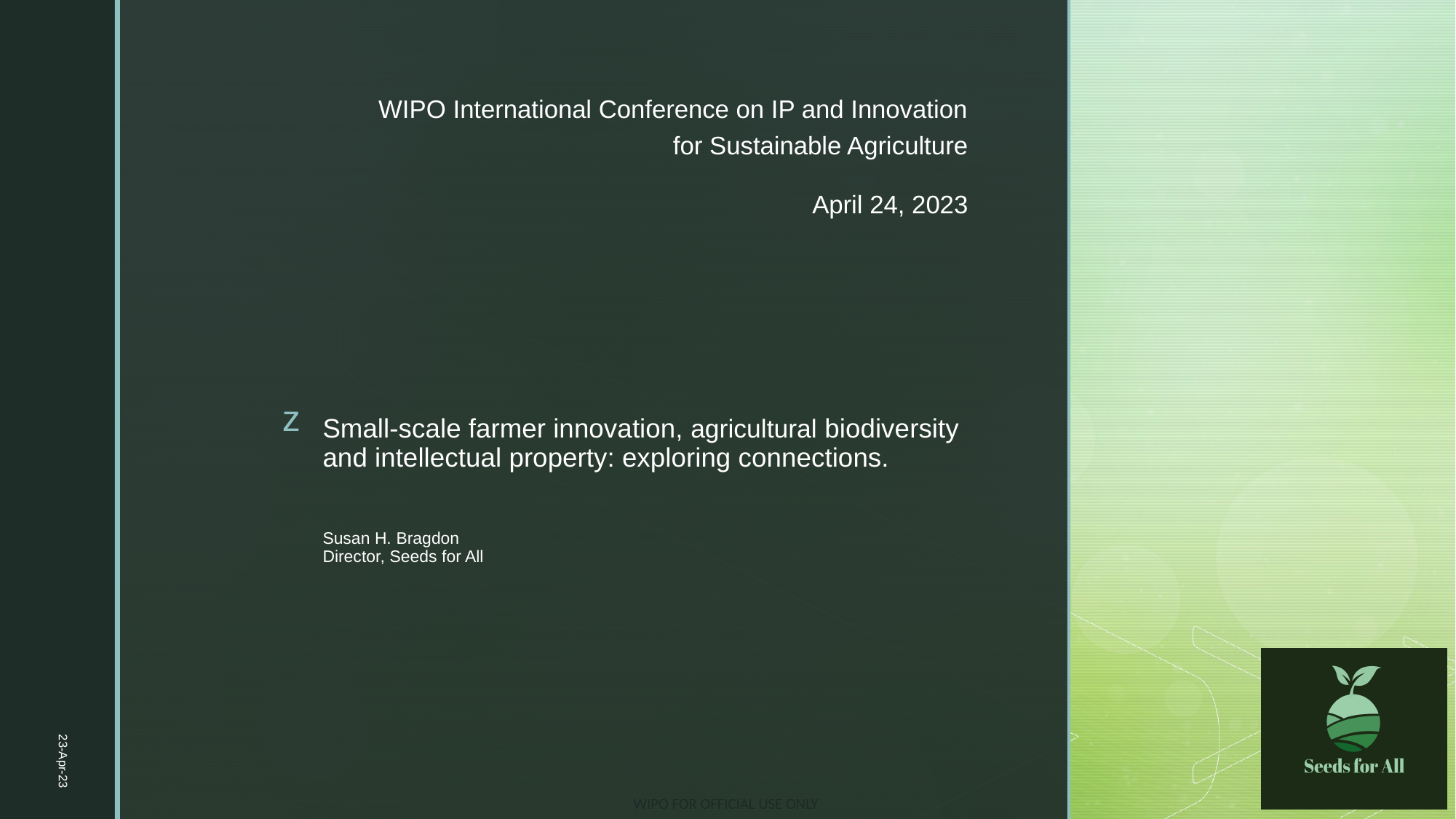

WIPO International Conference on IP and Innovation for Sustainable Agriculture
April 24, 2023
# Small-scale farmer innovation, agricultural biodiversity and intellectual property: exploring connections. Susan H. Bragdon Director, Seeds for All

23-Apr-23